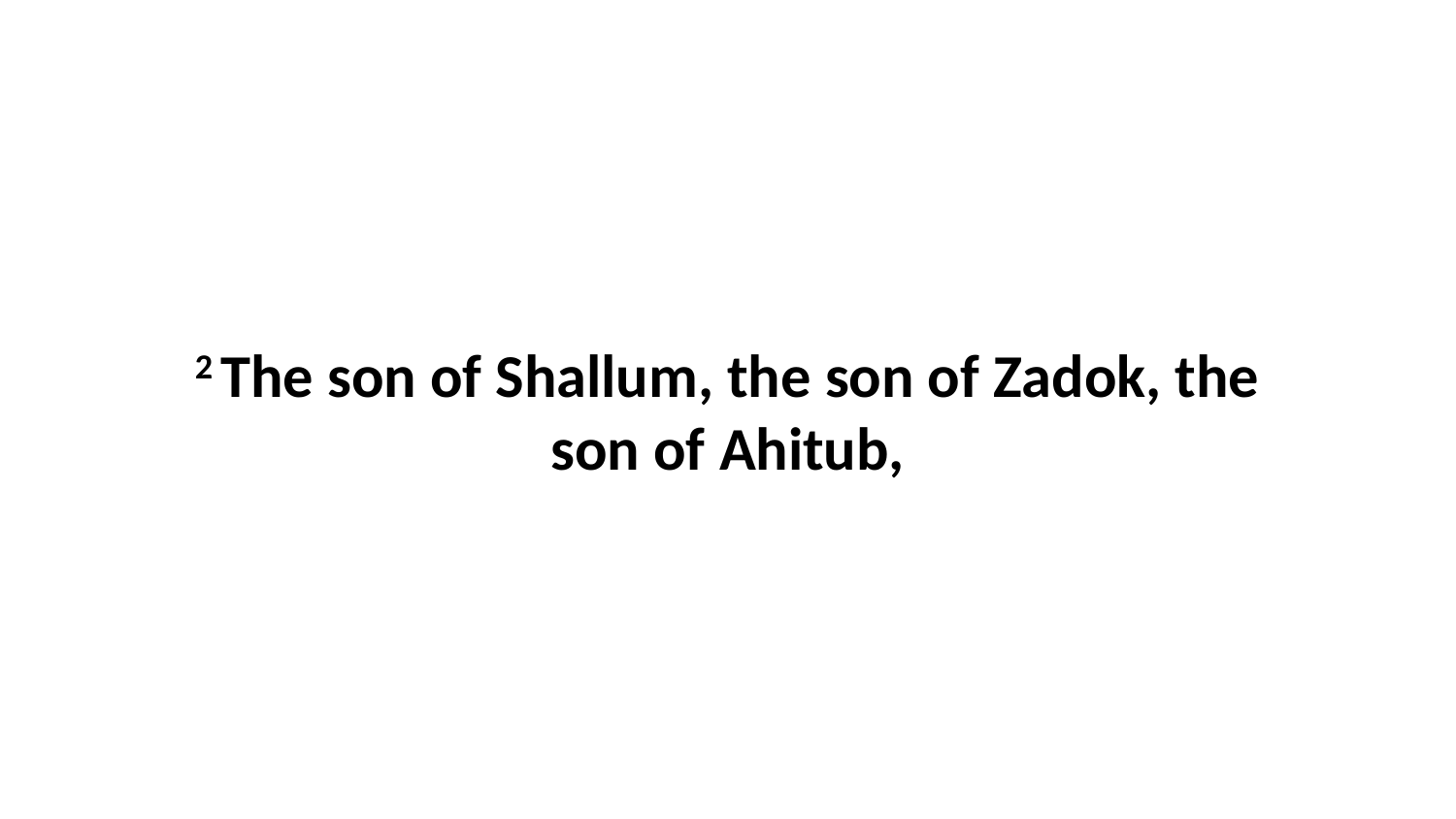

2 The son of Shallum, the son of Zadok, the son of Ahitub,